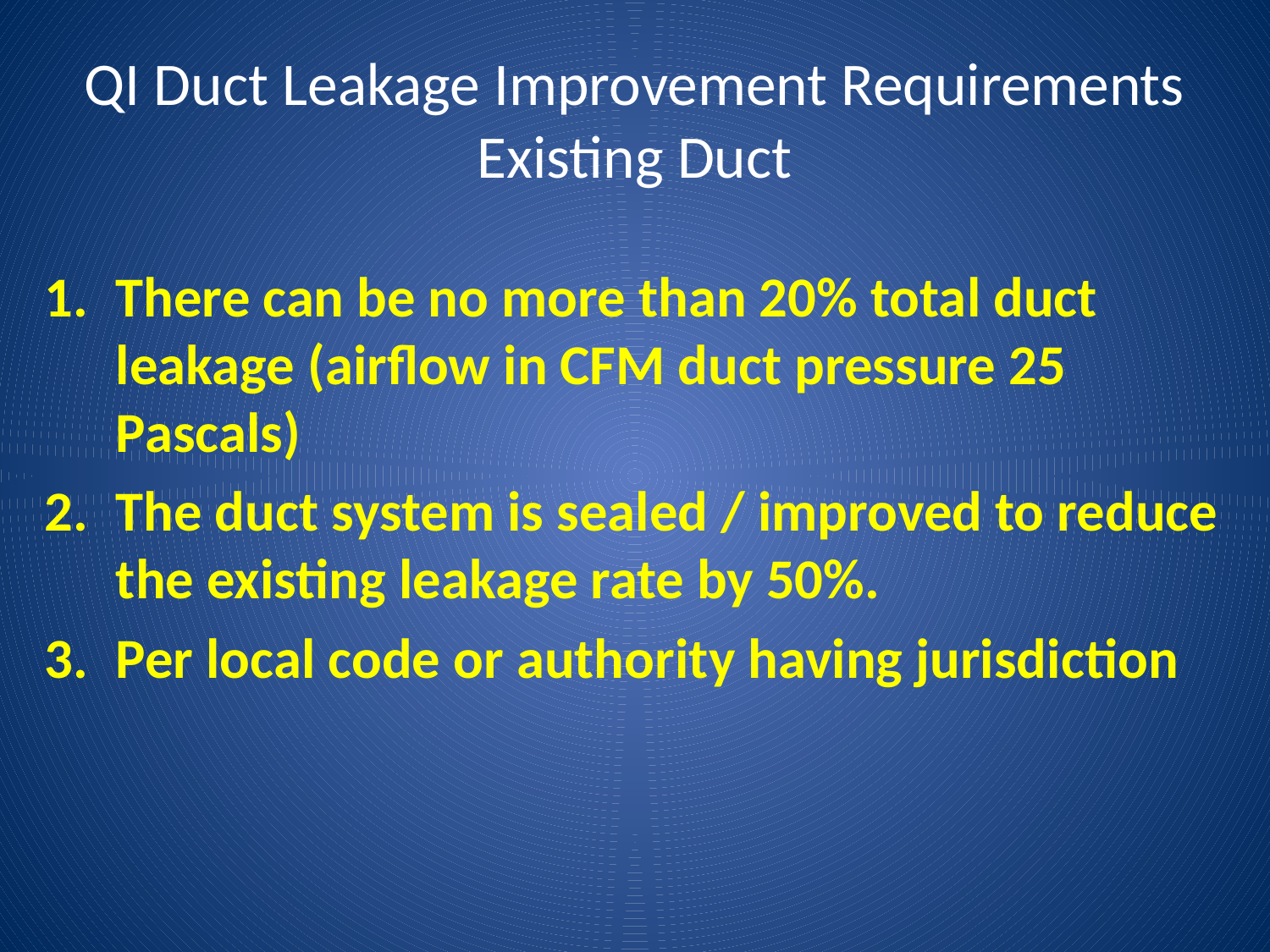

# QI Duct Leakage Improvement Requirements Existing Duct
There can be no more than 20% total duct leakage (airflow in CFM duct pressure 25 Pascals)
The duct system is sealed / improved to reduce the existing leakage rate by 50%.
Per local code or authority having jurisdiction